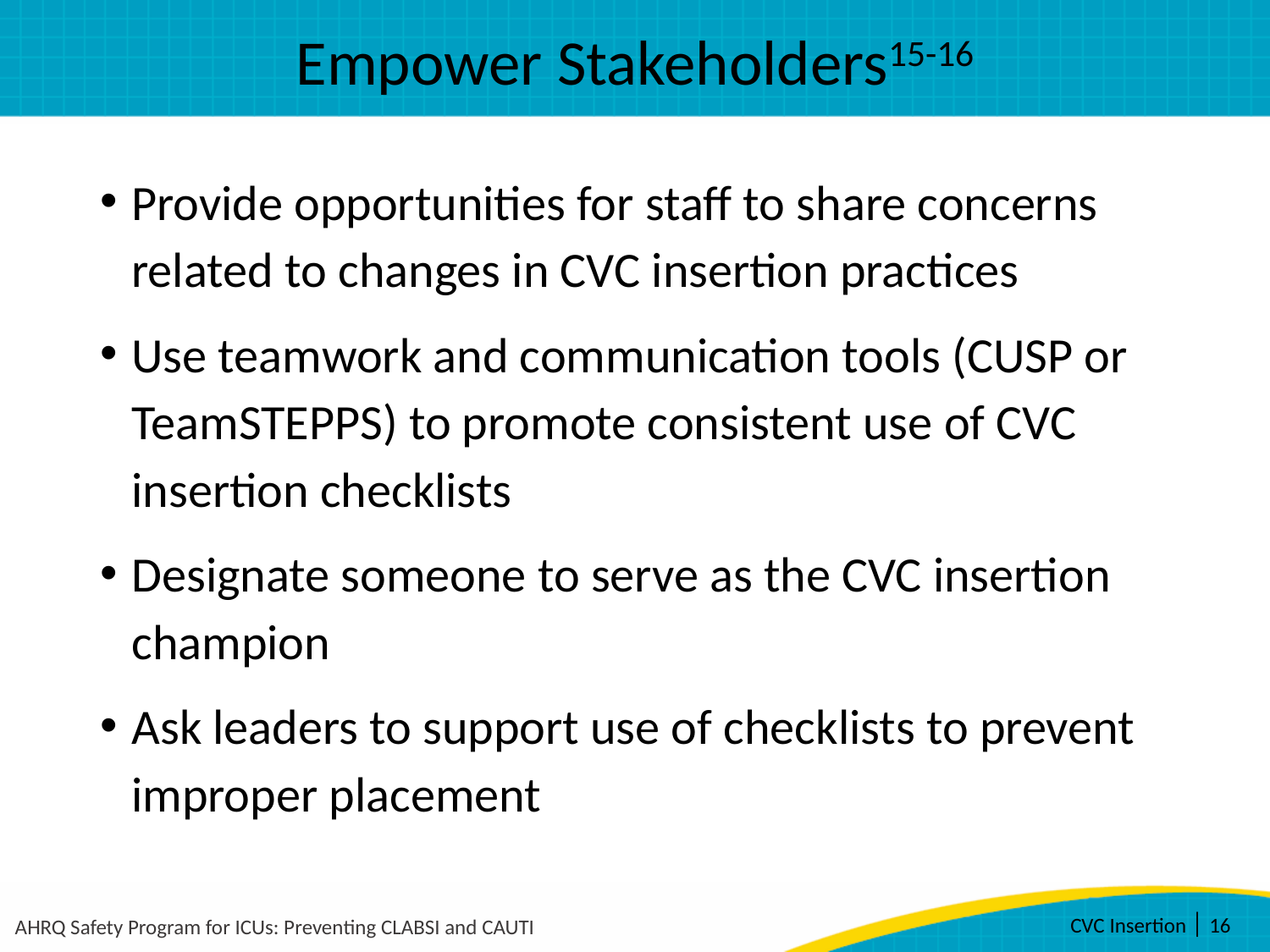

# Empower Stakeholders15-16
Provide opportunities for staff to share concerns related to changes in CVC insertion practices
Use teamwork and communication tools (CUSP or TeamSTEPPS) to promote consistent use of CVC insertion checklists
Designate someone to serve as the CVC insertion champion
Ask leaders to support use of checklists to prevent improper placement
CVC Insertion ׀ 16
AHRQ Safety Program for ICUs: Preventing CLABSI and CAUTI